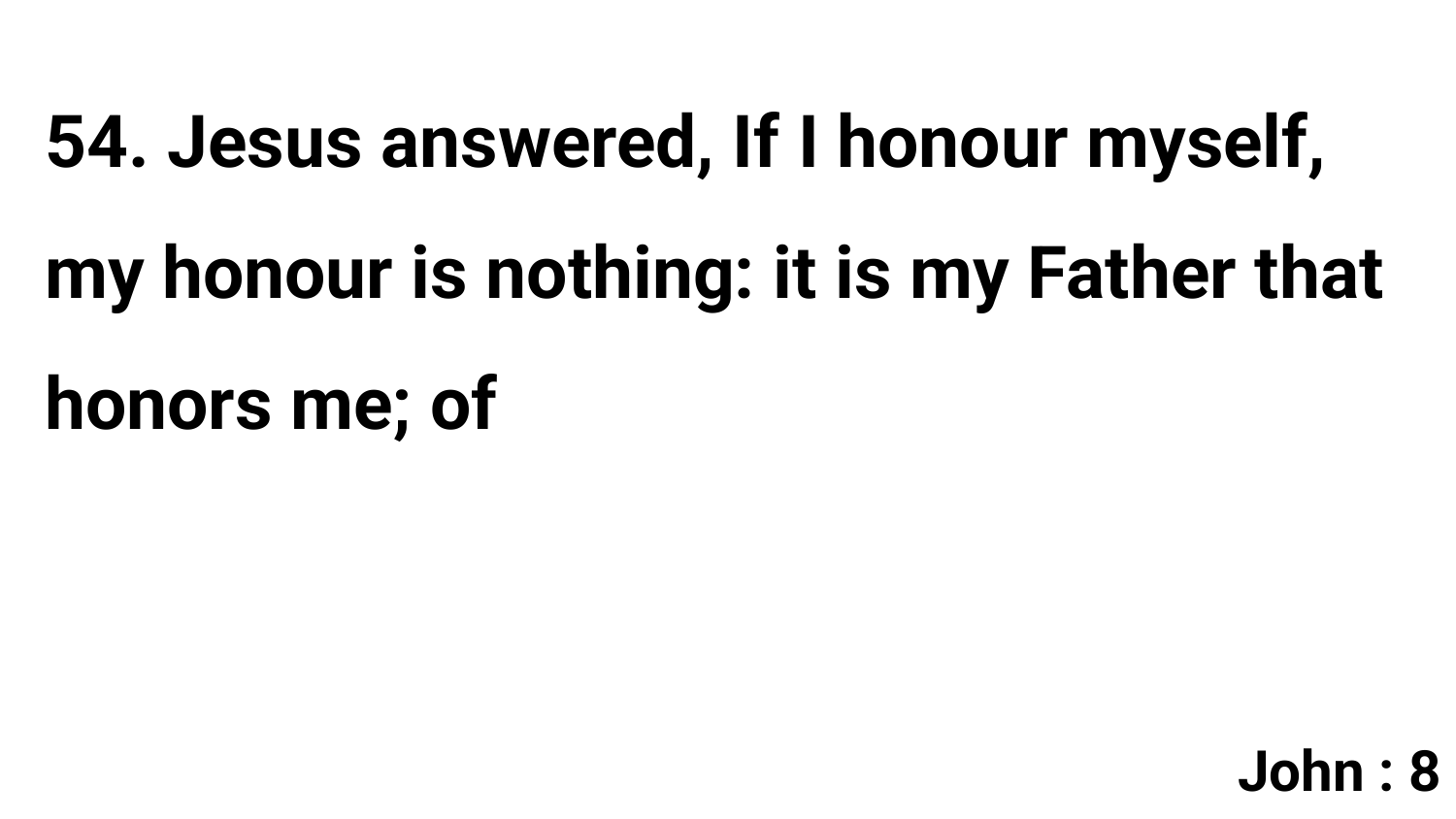

54. Jesus answered, If I honour myself, my honour is nothing: it is my Father that honors me; of
John : 8